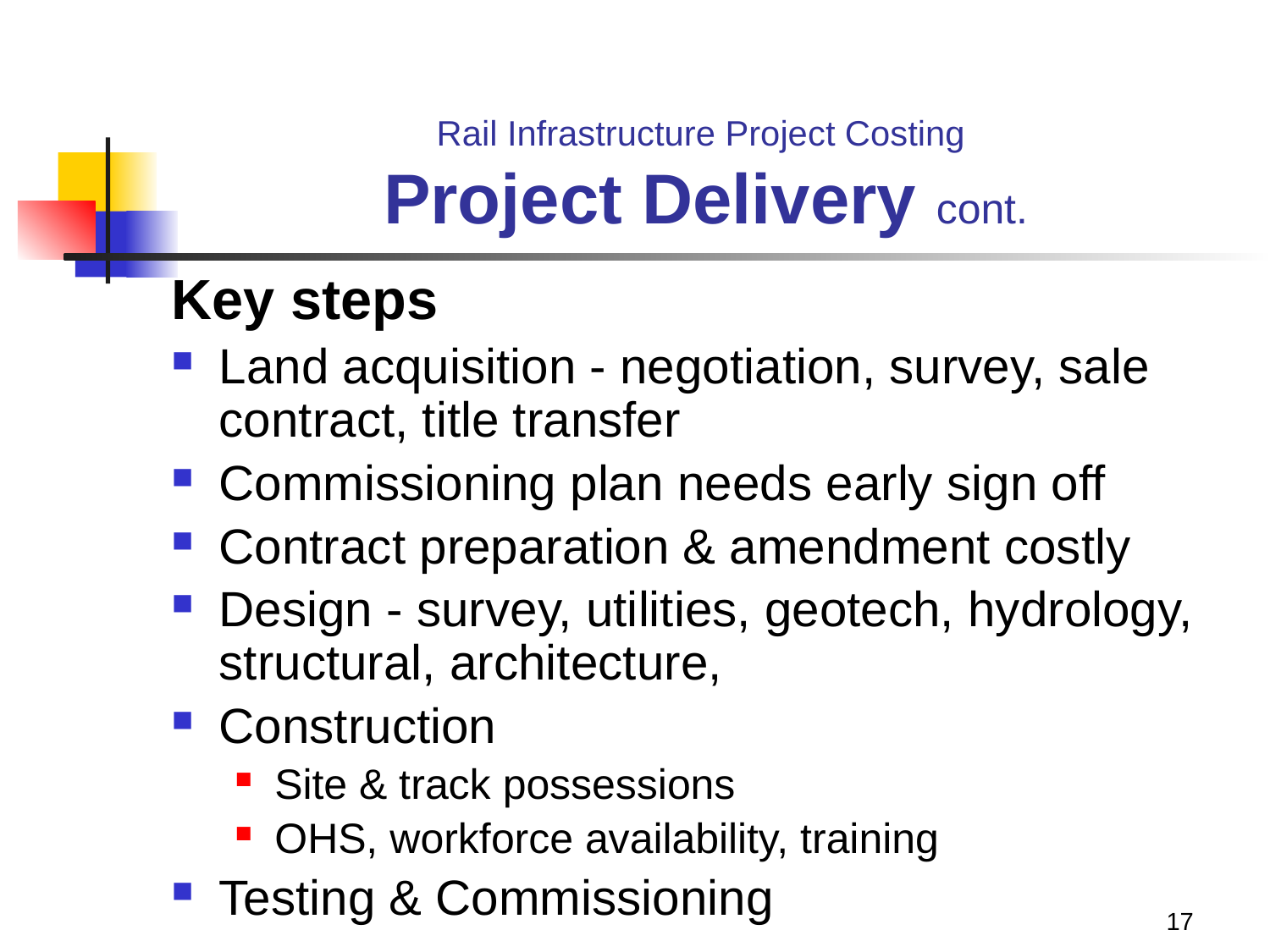

# Rail Infrastructure Project Costing Project Delivery cont.
Key steps
Land acquisition - negotiation, survey, sale contract, title transfer
Commissioning plan needs early sign off
Contract preparation & amendment costly
Design - survey, utilities, geotech, hydrology, structural, architecture,
Construction
Site & track possessions
OHS, workforce availability, training
Testing & Commissioning
17